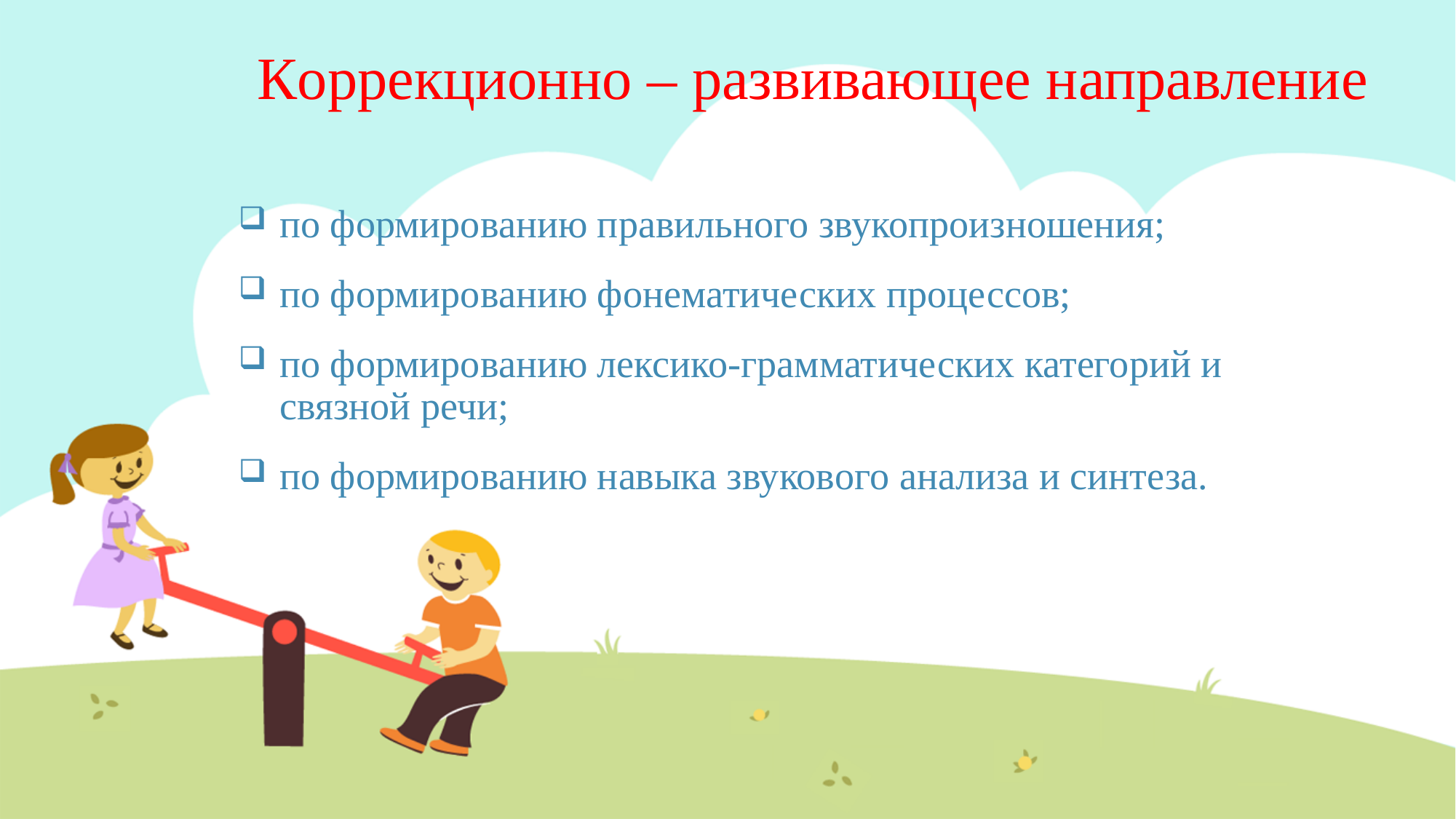

# Коррекционно – развивающее направление
по формированию правильного звукопроизношения;
по формированию фонематических процессов;
по формированию лексико-грамматических категорий и связной речи;
по формированию навыка звукового анализа и синтеза.